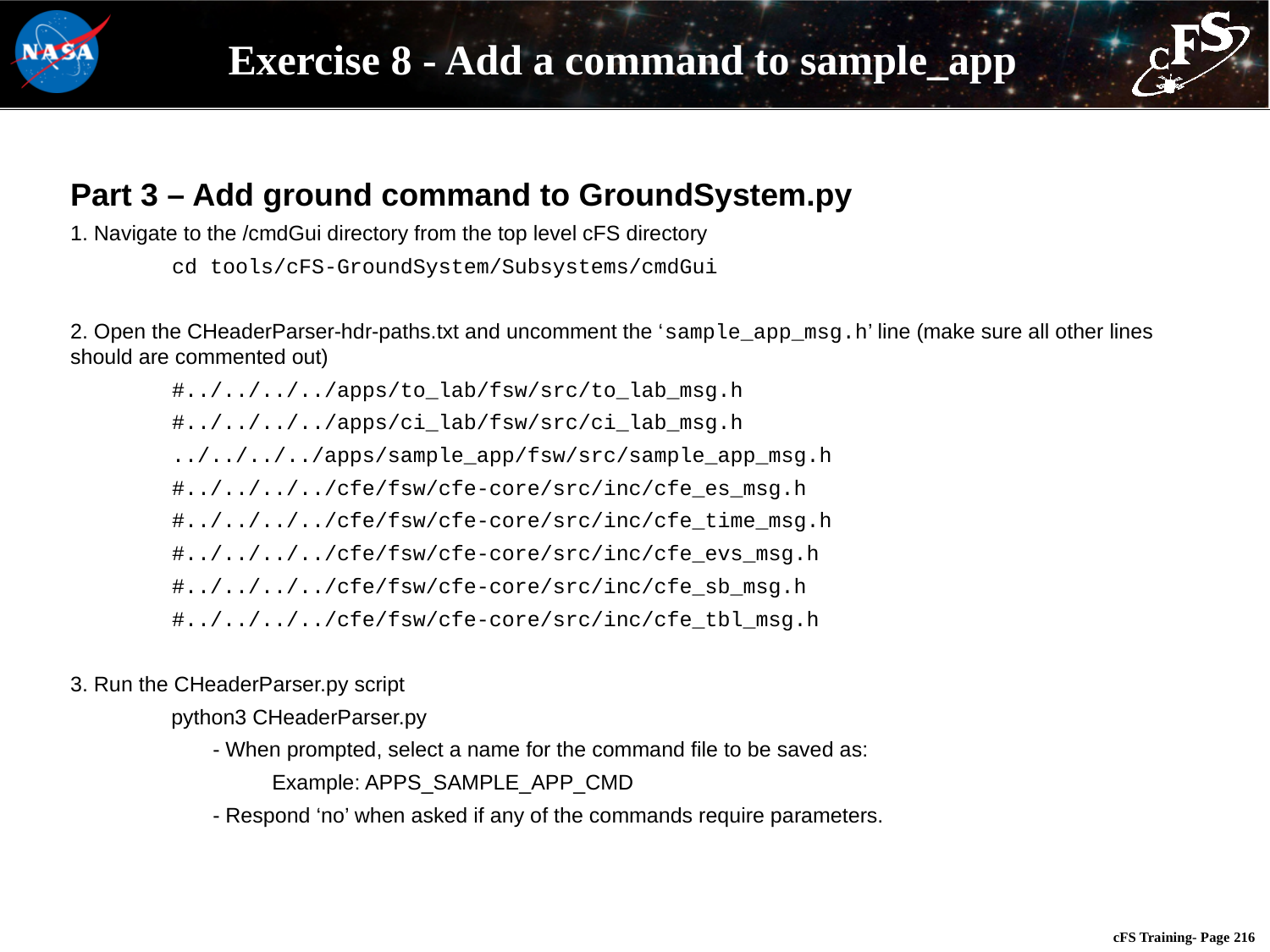

# Exercise 8 - Add a command to sample_app
Part 3 – Add ground command to GroundSystem.py
1. Navigate to the /cmdGui directory from the top level cFS directory
        cd tools/cFS-GroundSystem/Subsystems/cmdGui

2. Open the CHeaderParser-hdr-paths.txt and uncomment the ‘sample_app_msg.h’ line (make sure all other lines should are commented out)
        #../../../../apps/to_lab/fsw/src/to_lab_msg.h
        #../../../../apps/ci_lab/fsw/src/ci_lab_msg.h
        ../../../../apps/sample_app/fsw/src/sample_app_msg.h
        #../../../../cfe/fsw/cfe-core/src/inc/cfe_es_msg.h
        #../../../../cfe/fsw/cfe-core/src/inc/cfe_time_msg.h
        #../../../../cfe/fsw/cfe-core/src/inc/cfe_evs_msg.h
        #../../../../cfe/fsw/cfe-core/src/inc/cfe_sb_msg.h
        #../../../../cfe/fsw/cfe-core/src/inc/cfe_tbl_msg.h

3. Run the CHeaderParser.py script
                 python3 CHeaderParser.py
                        - When prompted, select a name for the command file to be saved as:
                                  Example: APPS_SAMPLE_APP_CMD
                        - Respond ‘no’ when asked if any of the commands require parameters.